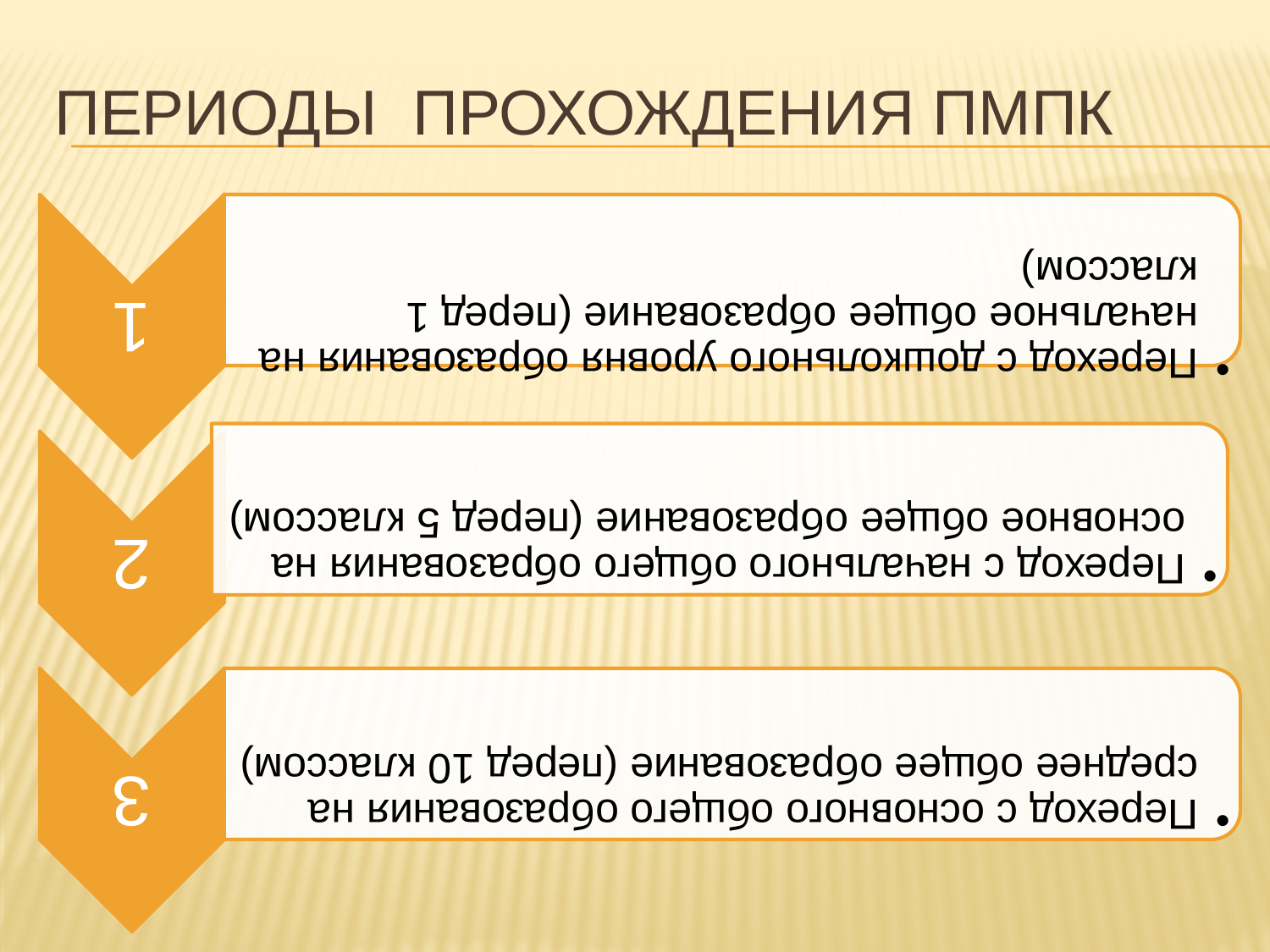

# Периоды  прохождения ПМПК
1
Переход с дошкольного уровня образования на начальное общее образование (перед 1 классом)

2
Переход с начального общего образования на основное общее образование (перед 5 классом)

3
Переход с основного общего образования на среднее общее образование (перед 10 классом)